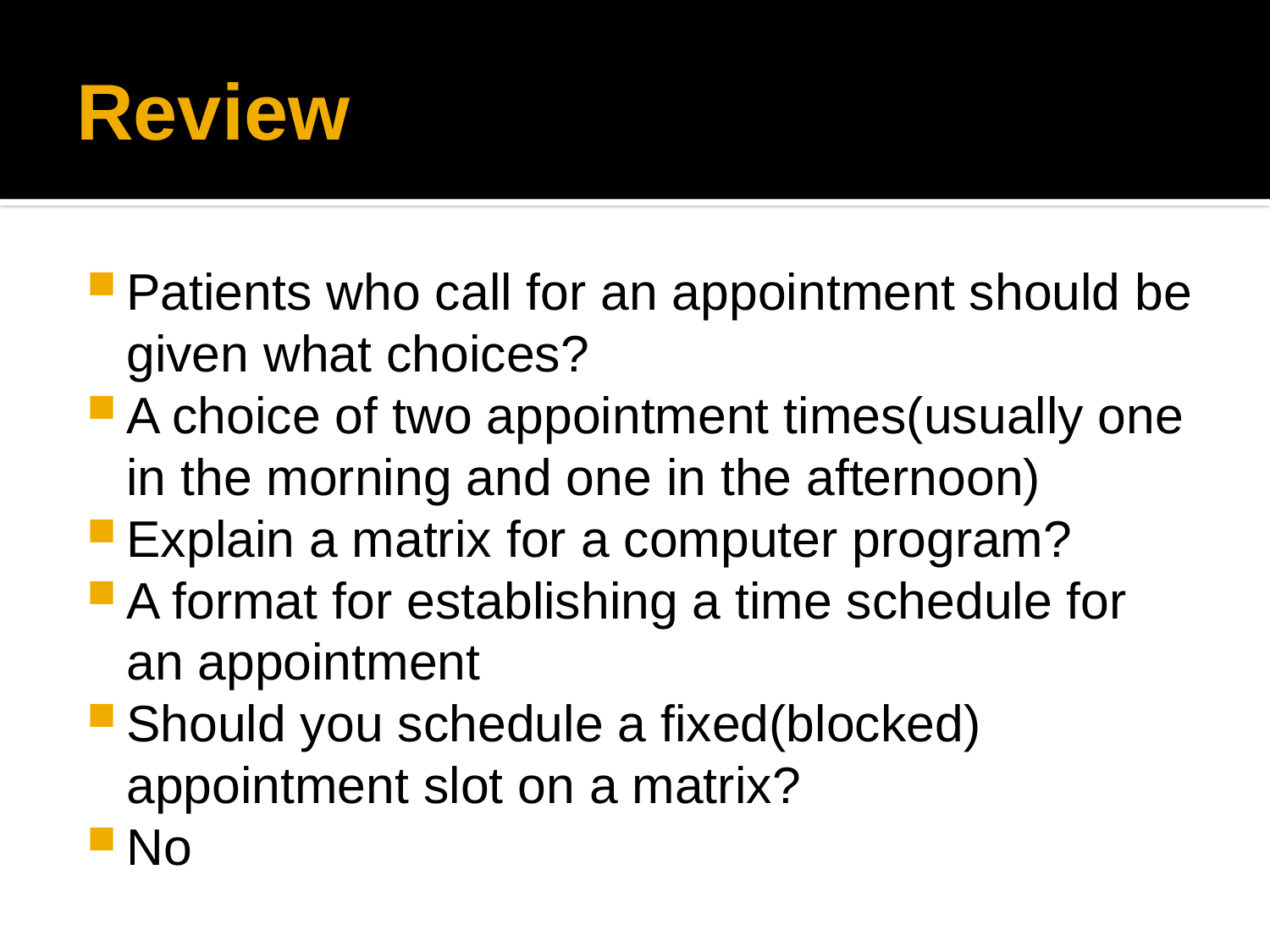

# Review
Patients who call for an appointment should be given what choices?
A choice of two appointment times(usually one in the morning and one in the afternoon)
Explain a matrix for a computer program?
A format for establishing a time schedule for an appointment
Should you schedule a fixed(blocked) appointment slot on a matrix?
No